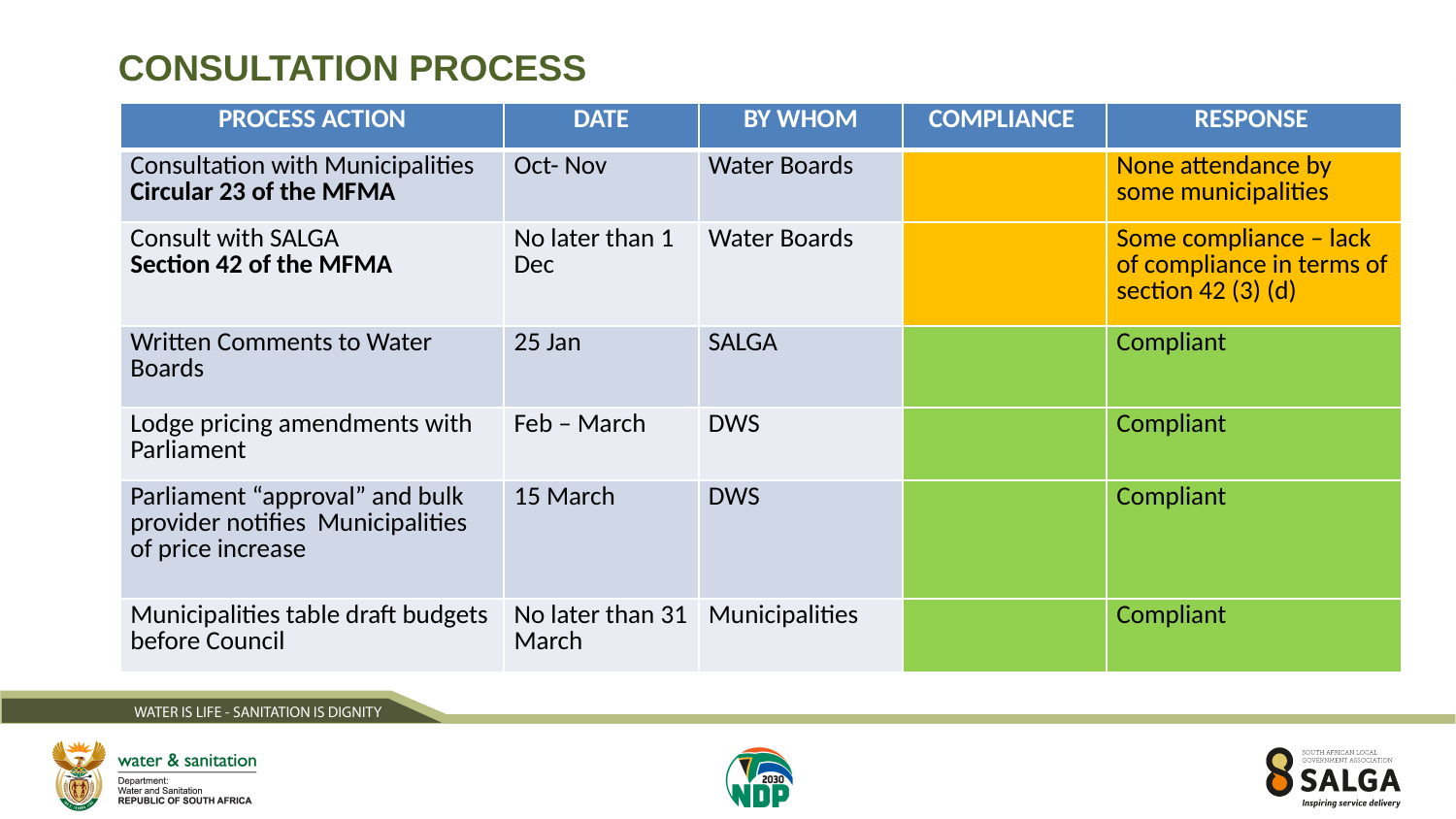

# CONSULTATION PROCESS
| PROCESS ACTION | DATE | BY WHOM | COMPLIANCE | RESPONSE |
| --- | --- | --- | --- | --- |
| Consultation with Municipalities Circular 23 of the MFMA | Oct- Nov | Water Boards |  | None attendance by some municipalities |
| Consult with SALGA Section 42 of the MFMA | No later than 1 Dec | Water Boards |  | Some compliance – lack of compliance in terms of section 42 (3) (d) |
| Written Comments to Water Boards | 25 Jan | SALGA |  | Compliant |
| Lodge pricing amendments with Parliament | Feb – March | DWS |  | Compliant |
| Parliament “approval” and bulk provider notifies Municipalities of price increase | 15 March | DWS |  | Compliant |
| Municipalities table draft budgets before Council | No later than 31 March | Municipalities |  | Compliant |